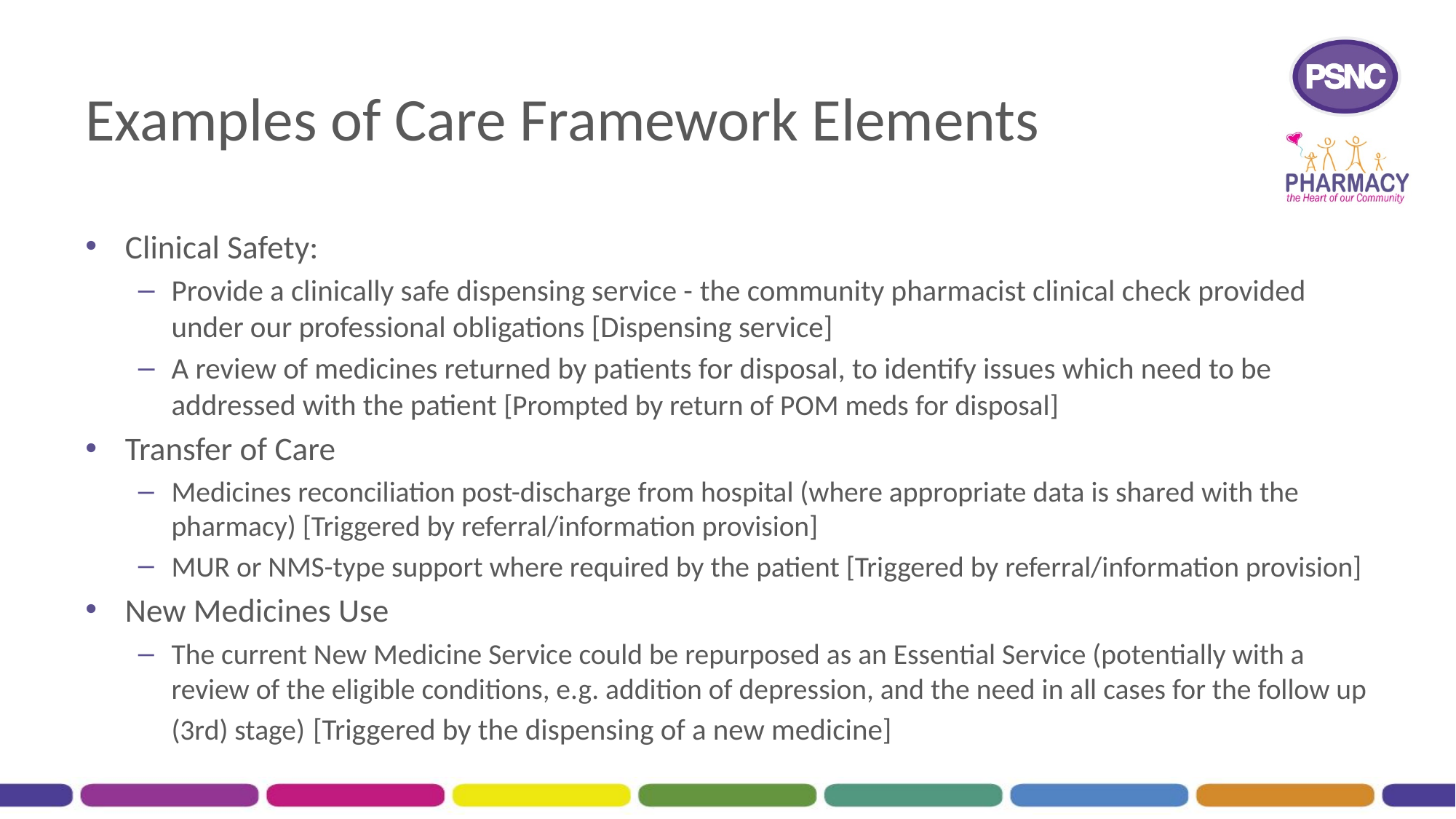

# Examples of Care Framework Elements
Clinical Safety:
Provide a clinically safe dispensing service - the community pharmacist clinical check provided under our professional obligations [Dispensing service]
A review of medicines returned by patients for disposal, to identify issues which need to be addressed with the patient [Prompted by return of POM meds for disposal]
Transfer of Care
Medicines reconciliation post-discharge from hospital (where appropriate data is shared with the pharmacy) [Triggered by referral/information provision]
MUR or NMS-type support where required by the patient [Triggered by referral/information provision]
New Medicines Use
The current New Medicine Service could be repurposed as an Essential Service (potentially with a review of the eligible conditions, e.g. addition of depression, and the need in all cases for the follow up (3rd) stage) [Triggered by the dispensing of a new medicine]